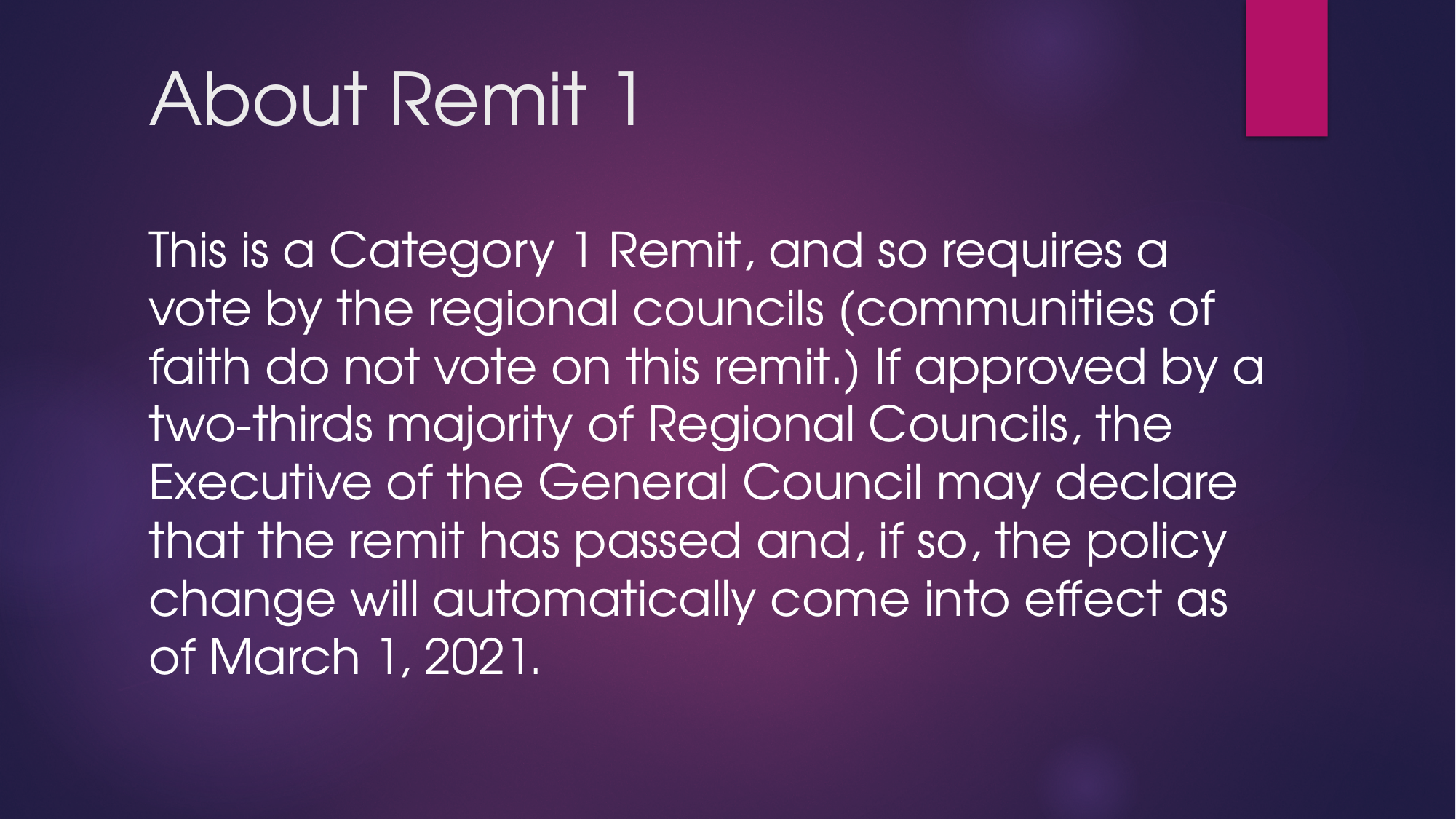

# About Remit 1
This is a Category 1 Remit, and so requires a vote by the regional councils (communities of faith do not vote on this remit.) If approved by a two-thirds majority of Regional Councils, the Executive of the General Council may declare that the remit has passed and, if so, the policy change will automatically come into effect as of March 1, 2021.